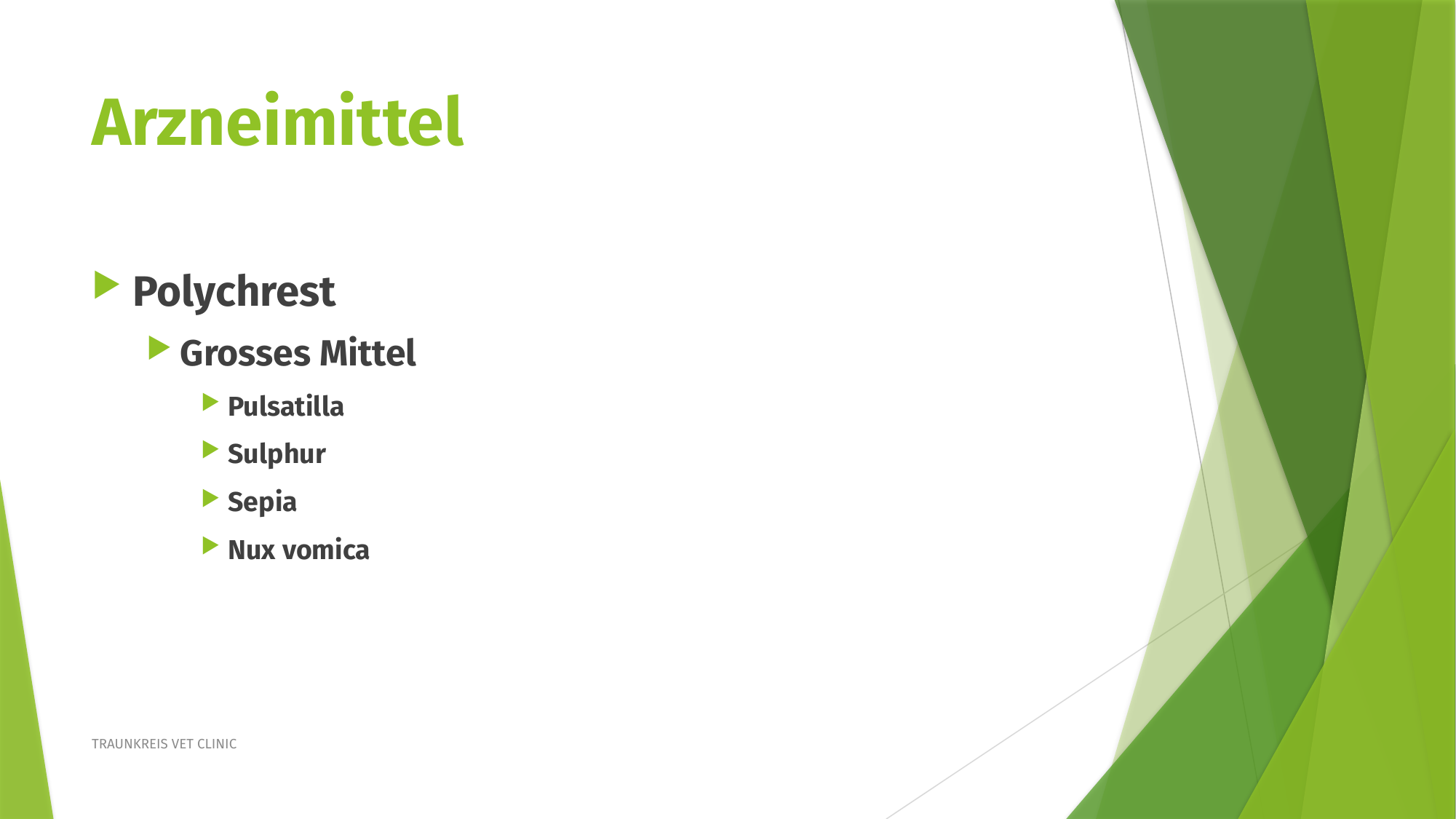

# Arzneimittel
Polychrest
Grosses Mittel
Pulsatilla
Sulphur
Sepia
Nux vomica
TRAUNKREIS VET CLINIC